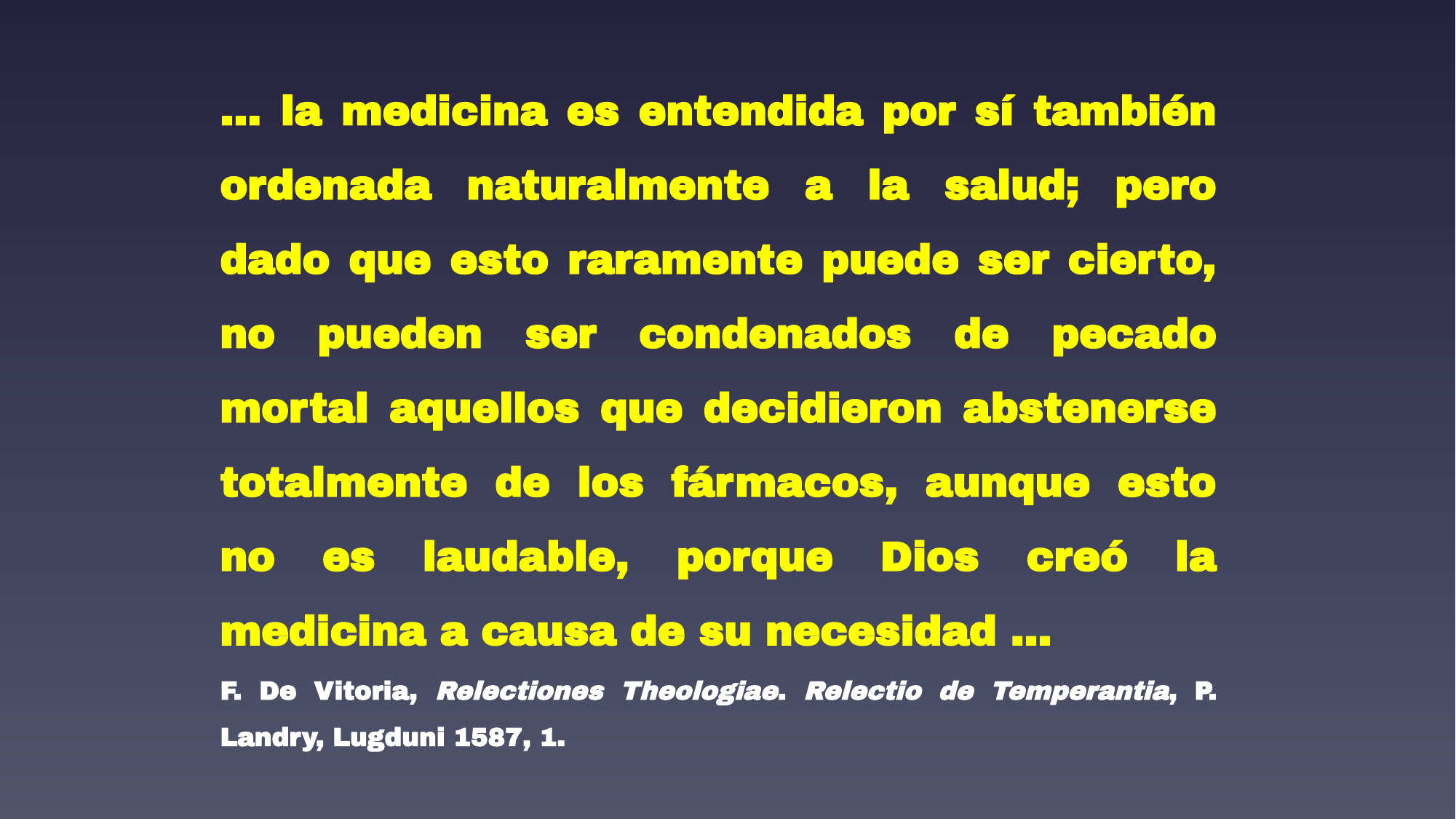

… la medicina es entendida por sí también ordenada naturalmente a la salud; pero dado que esto raramente puede ser cierto, no pueden ser condenados de pecado mortal aquellos que decidieron abstenerse totalmente de los fármacos, aunque esto no es laudable, porque Dios creó la medicina a causa de su necesidad …
F. De Vitoria, Relectiones Theologiae. Relectio de Temperantia, P. Landry, Lugduni 1587, 1.